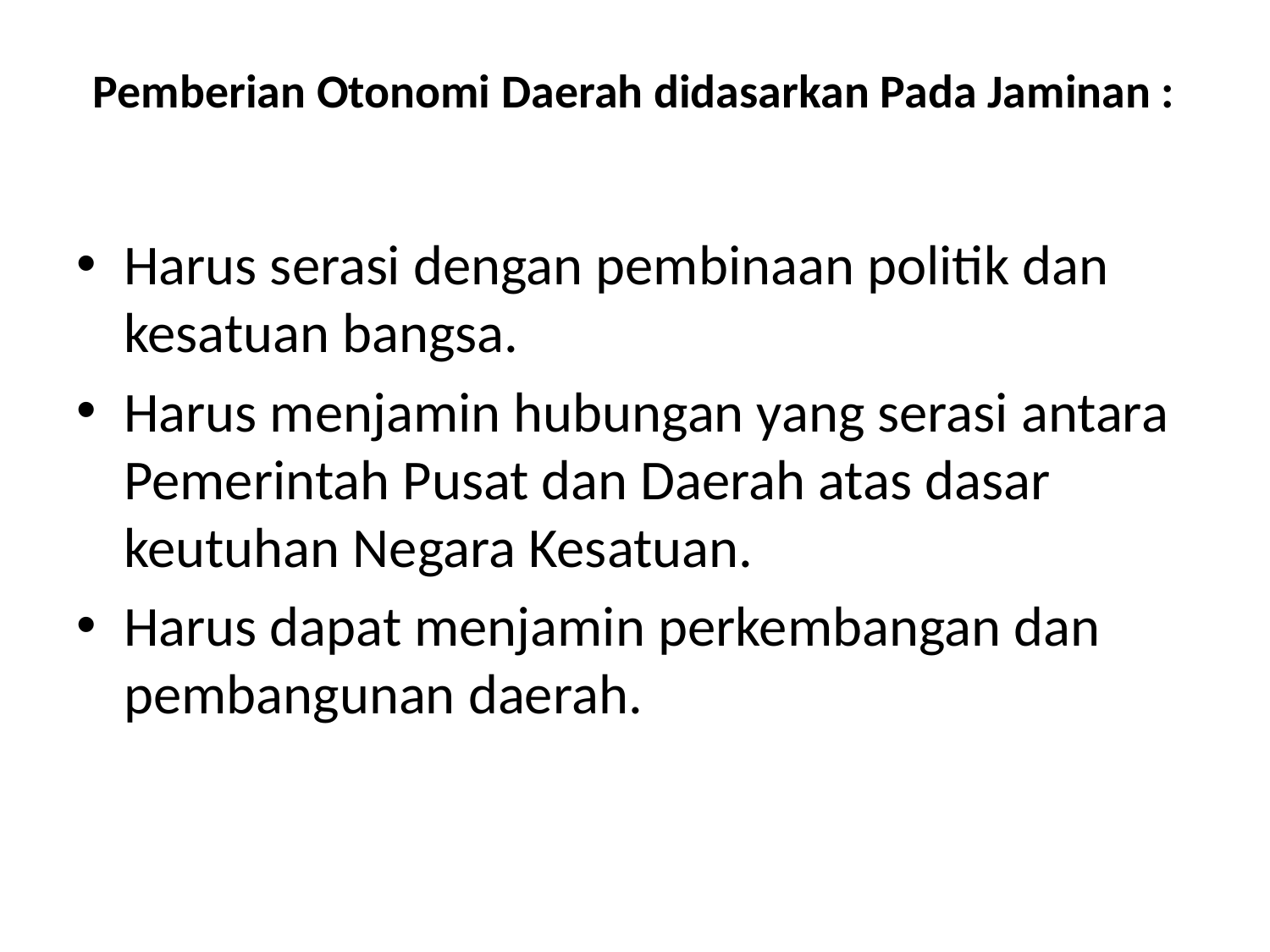

# Pemberian Otonomi Daerah didasarkan Pada Jaminan :
Harus serasi dengan pembinaan politik dan kesatuan bangsa.
Harus menjamin hubungan yang serasi antara Pemerintah Pusat dan Daerah atas dasar keutuhan Negara Kesatuan.
Harus dapat menjamin perkembangan dan pembangunan daerah.